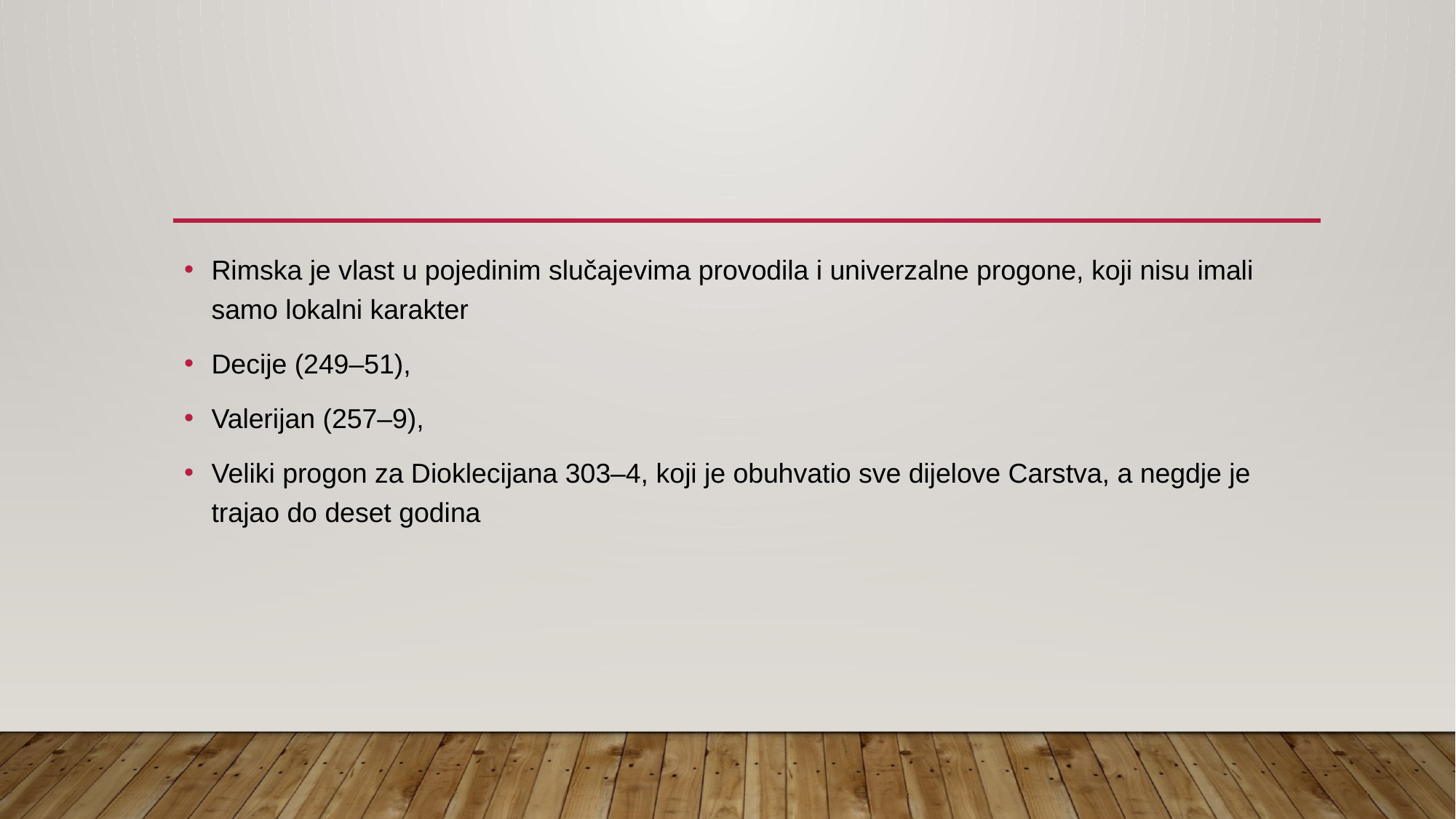

#
Rimska je vlast u pojedinim slučajevima provodila i univerzalne progone, koji nisu imali samo lokalni karakter
Decije (249–51),
Valerijan (257–9),
Veliki progon za Dioklecijana 303–4, koji je obuhvatio sve dijelove Carstva, a negdje je trajao do deset godina